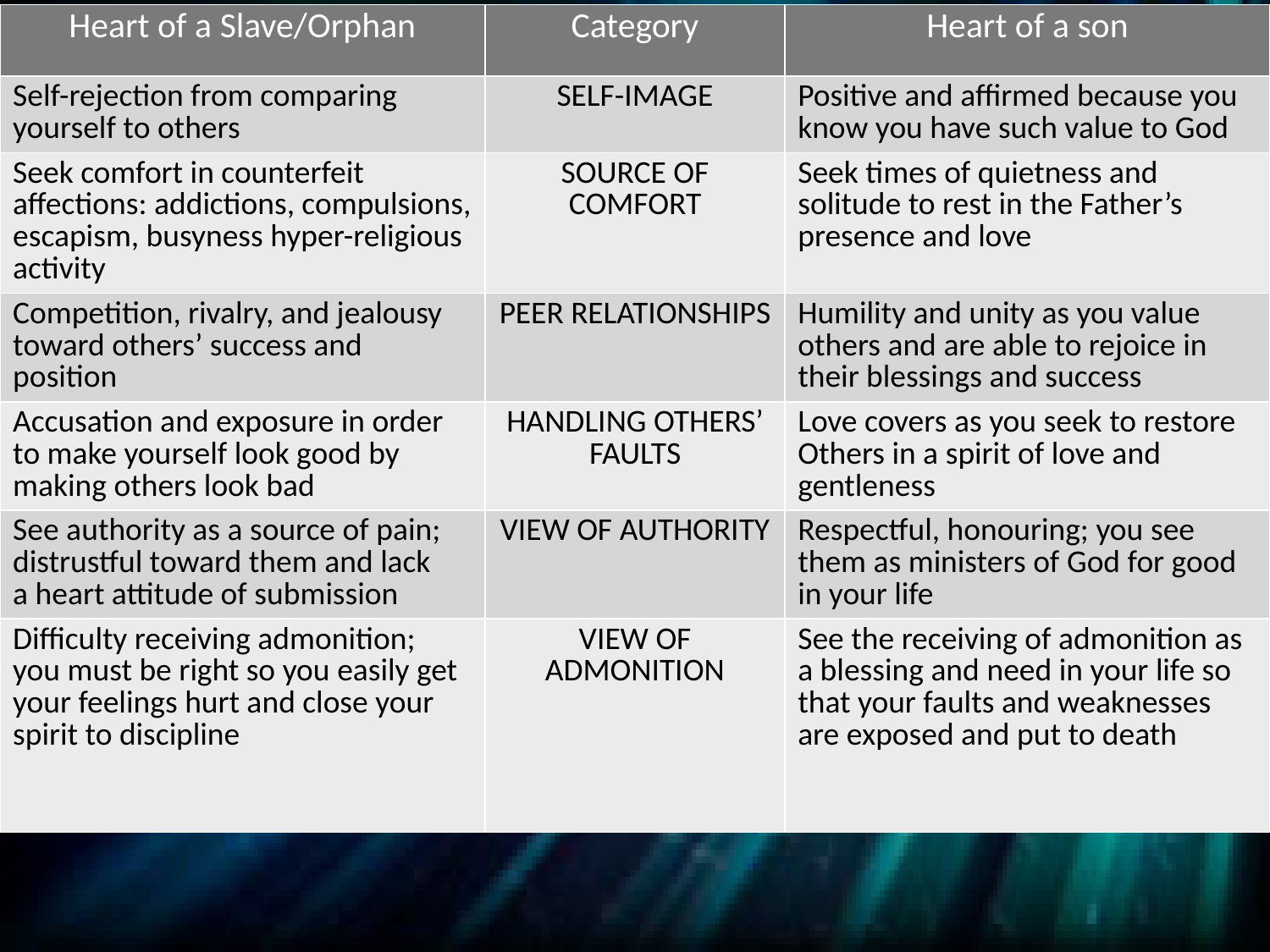

| Heart of a Slave/Orphan | Category | Heart of a son |
| --- | --- | --- |
| Self-rejection from comparing yourself to others | SELF-IMAGE | Positive and affirmed because you know you have such value to God |
| Seek comfort in counterfeit affections: addictions, compulsions, escapism, busyness hyper-religious activity | SOURCE OF COMFORT | Seek times of quietness and solitude to rest in the Father’s presence and love |
| Competition, rivalry, and jealousy toward others’ success and position | PEER RELATIONSHIPS | Humility and unity as you value others and are able to rejoice in their blessings and success |
| Accusation and exposure in order to make yourself look good by making others look bad | HANDLING OTHERS’ FAULTS | Love covers as you seek to restore Others in a spirit of love and gentleness |
| See authority as a source of pain; distrustful toward them and lack a heart attitude of submission | VIEW OF AUTHORITY | Respectful, honouring; you see them as ministers of God for good in your life |
| Difficulty receiving admonition; you must be right so you easily get your feelings hurt and close your spirit to discipline | VIEW OF ADMONITION | See the receiving of admonition as a blessing and need in your life so that your faults and weaknesses are exposed and put to death |